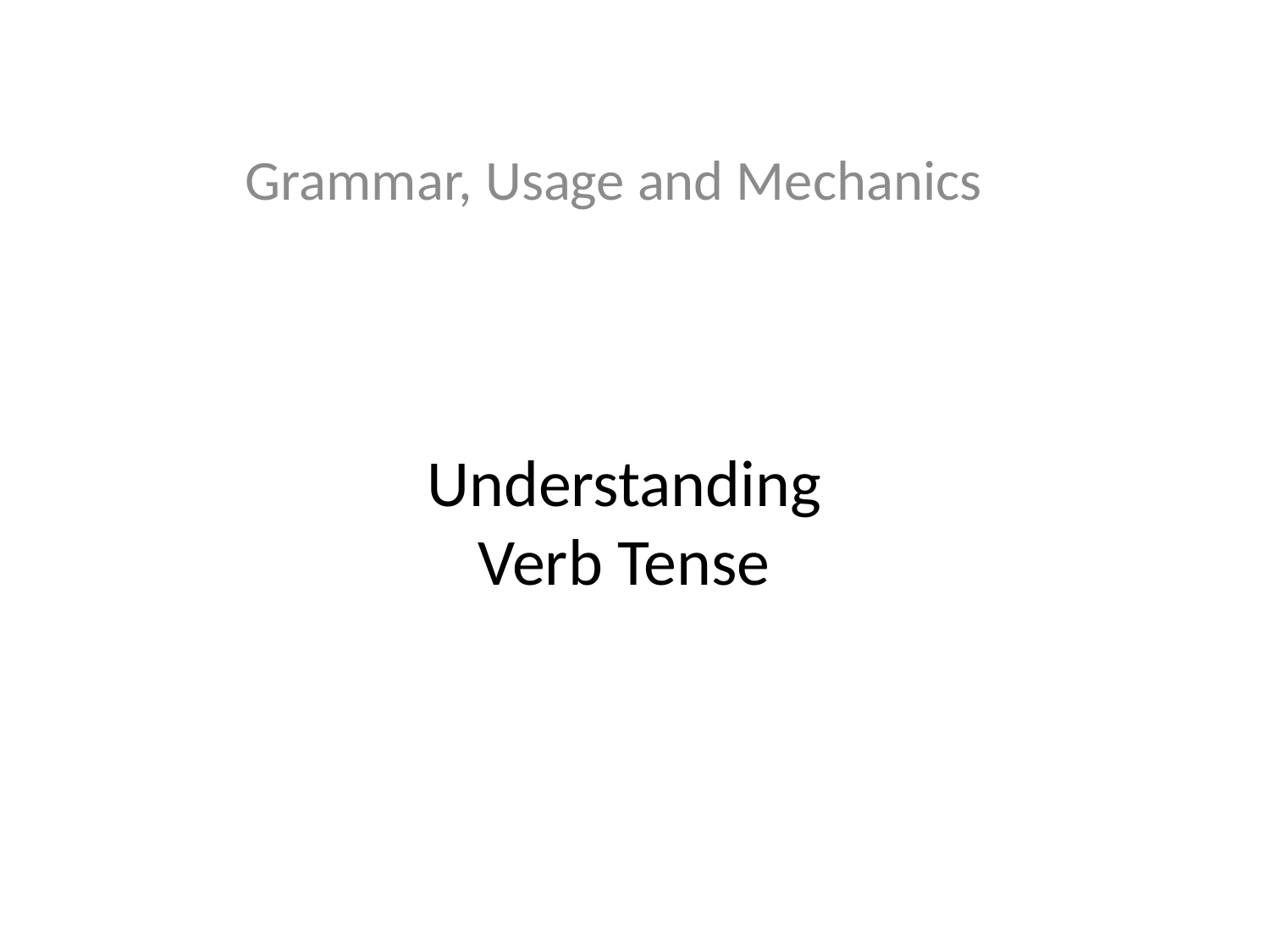

Grammar, Usage and Mechanics
# Understanding Verb Tense